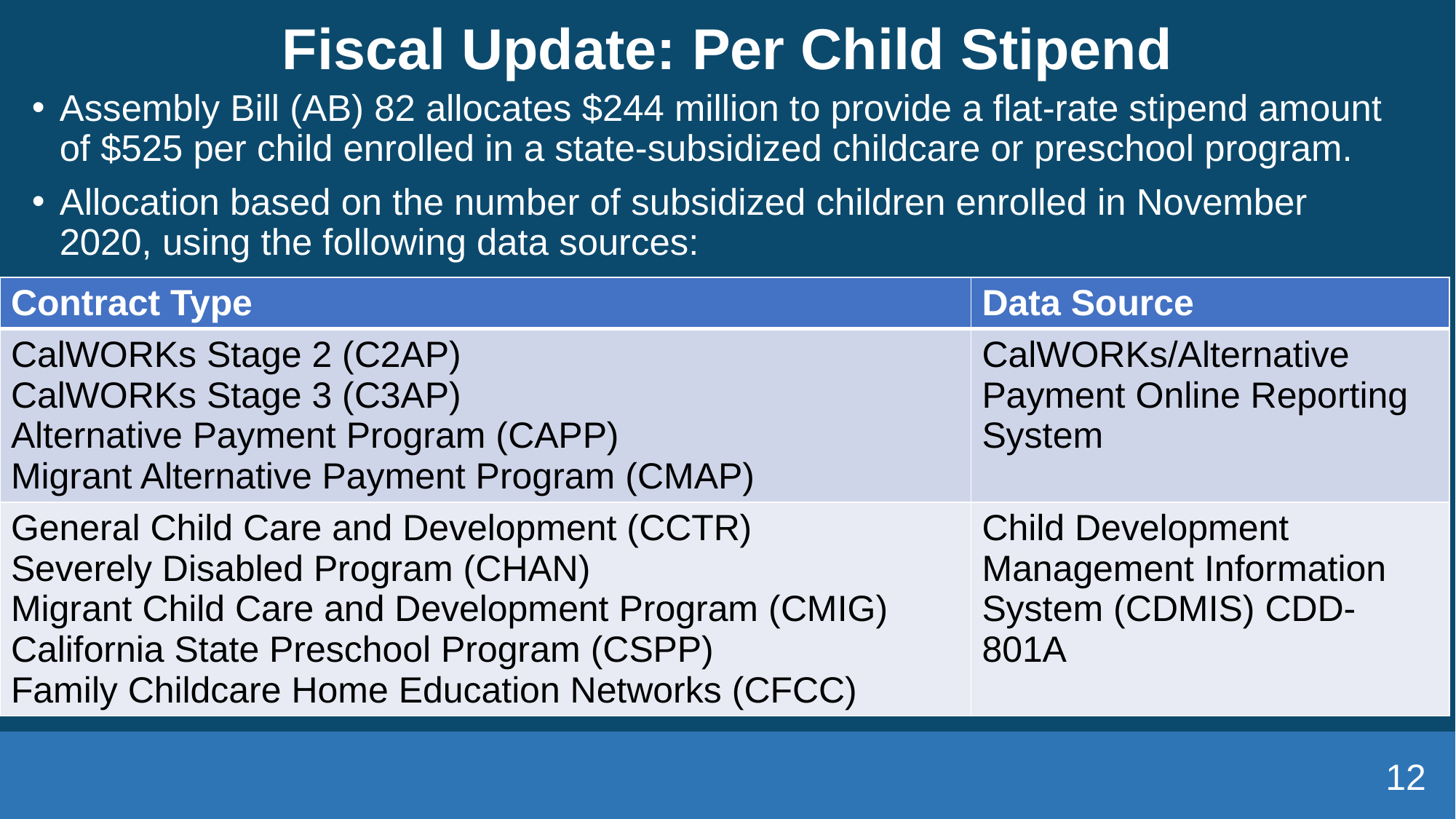

# Fiscal Update: Per Child Stipend
Assembly Bill (AB) 82 allocates $244 million to provide a flat-rate stipend amount of $525 per child enrolled in a state-subsidized childcare or preschool program.
Allocation based on the number of subsidized children enrolled in November 2020, using the following data sources:

| Contract Type | Data Source |
| --- | --- |
| CalWORKs Stage 2 (C2AP) CalWORKs Stage 3 (C3AP) Alternative Payment Program (CAPP) Migrant Alternative Payment Program (CMAP) | CalWORKs/Alternative Payment Online Reporting System |
| General Child Care and Development (CCTR)  Severely Disabled Program (CHAN)  Migrant Child Care and Development Program (CMIG) California State Preschool Program (CSPP) Family Childcare Home Education Networks (CFCC) | Child Development Management Information System (CDMIS) CDD-801A |
12